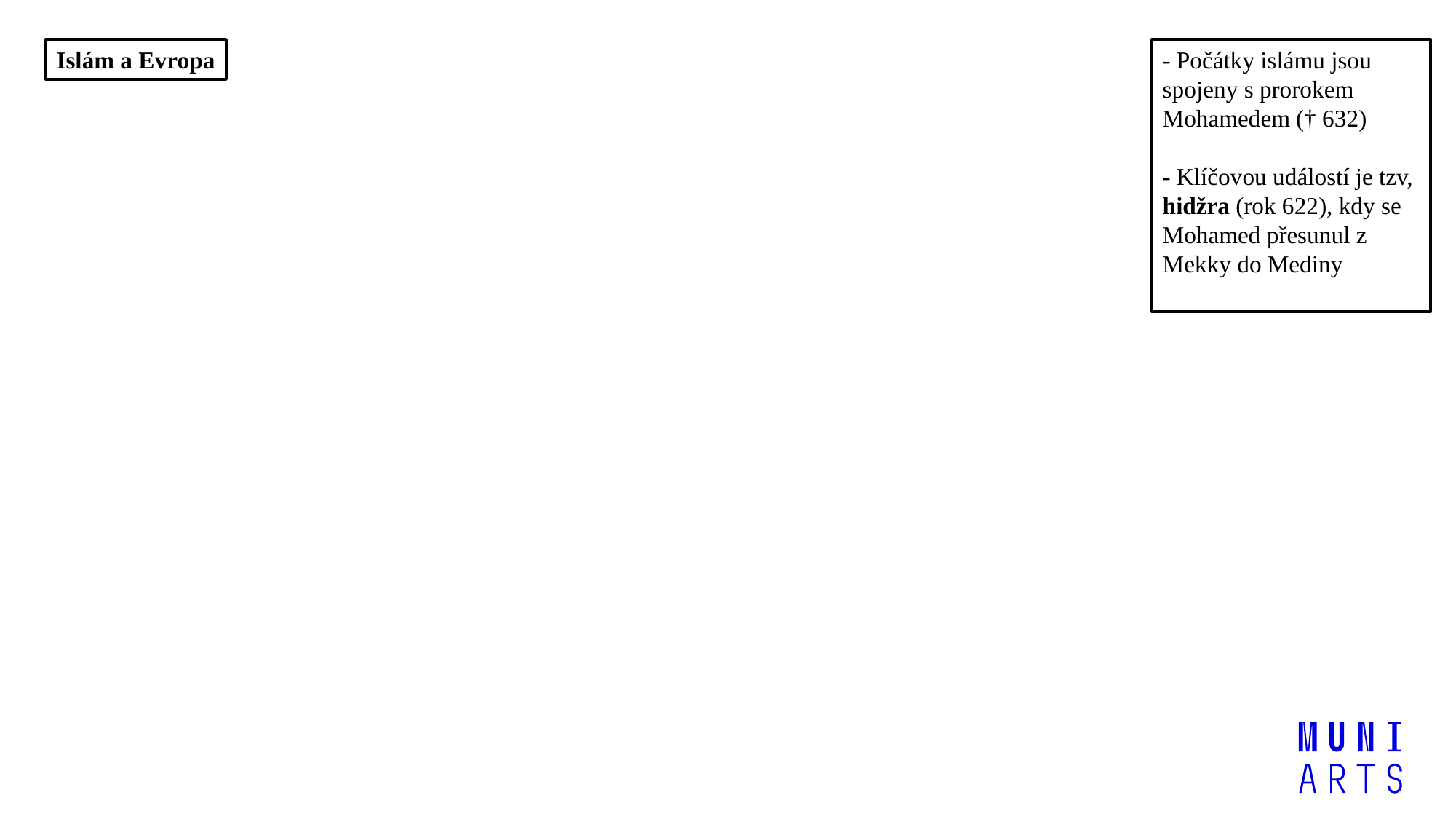

Islám a Evropa
- Počátky islámu jsou spojeny s prorokem Mohamedem († 632)

- Klíčovou událostí je tzv, hidžra (rok 622), kdy se Mohamed přesunul z Mekky do Mediny